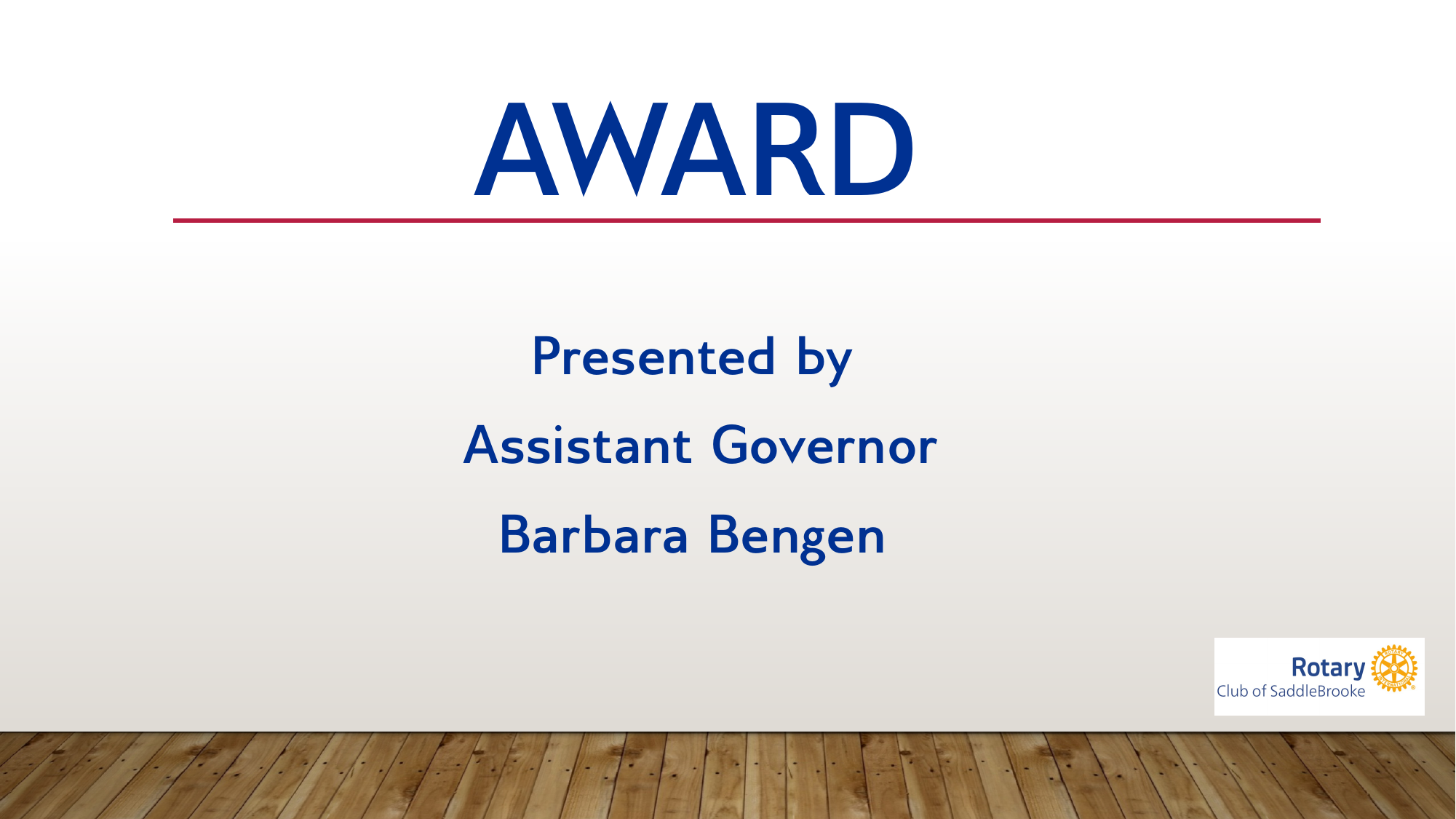

# Award
Presented by
Assistant Governor
Barbara Bengen